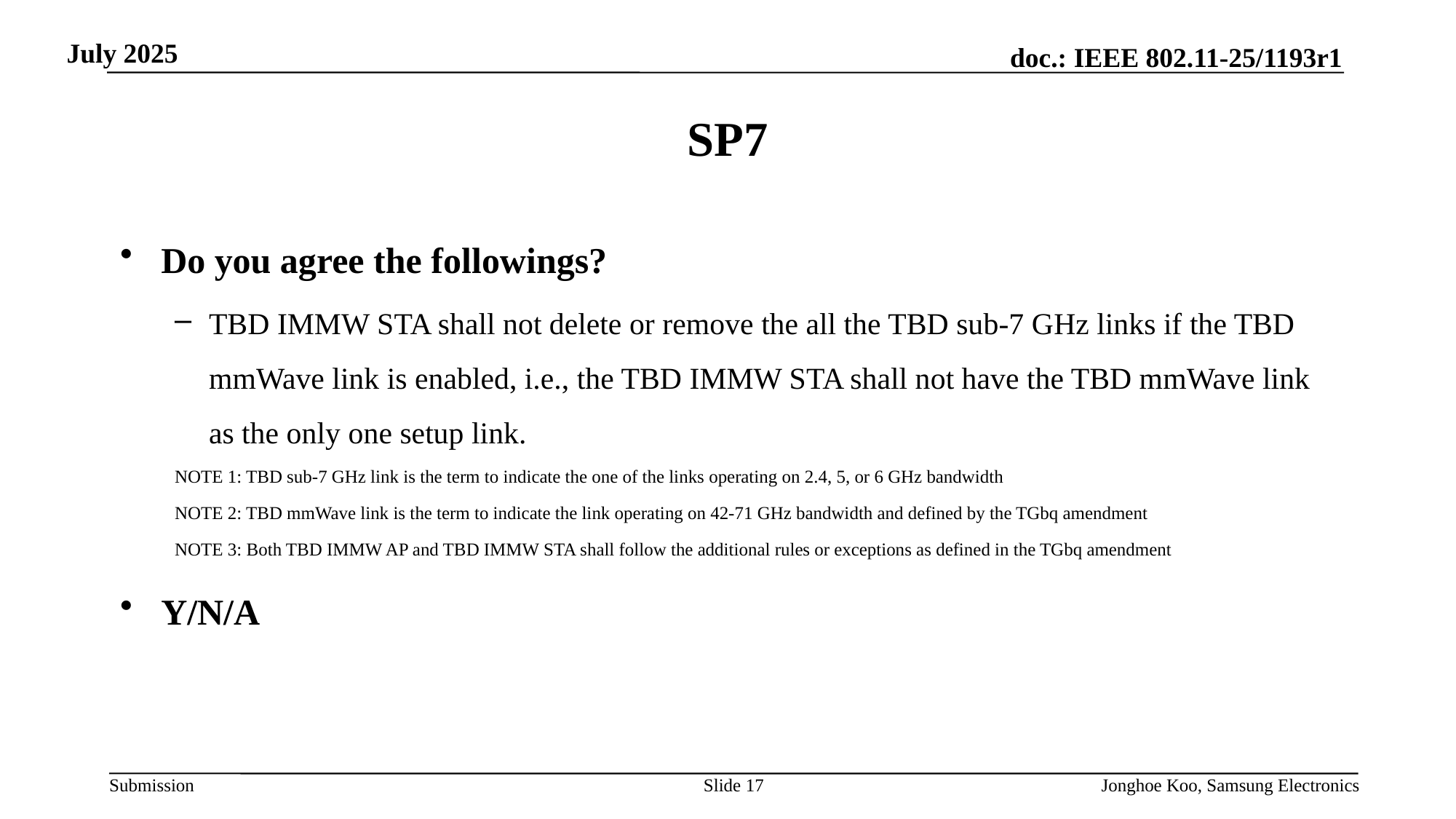

# SP7
Do you agree the followings?
TBD IMMW STA shall not delete or remove the all the TBD sub-7 GHz links if the TBD mmWave link is enabled, i.e., the TBD IMMW STA shall not have the TBD mmWave link as the only one setup link.
NOTE 1: TBD sub-7 GHz link is the term to indicate the one of the links operating on 2.4, 5, or 6 GHz bandwidth
NOTE 2: TBD mmWave link is the term to indicate the link operating on 42-71 GHz bandwidth and defined by the TGbq amendment
NOTE 3: Both TBD IMMW AP and TBD IMMW STA shall follow the additional rules or exceptions as defined in the TGbq amendment
Y/N/A

Slide 17
Jonghoe Koo, Samsung Electronics